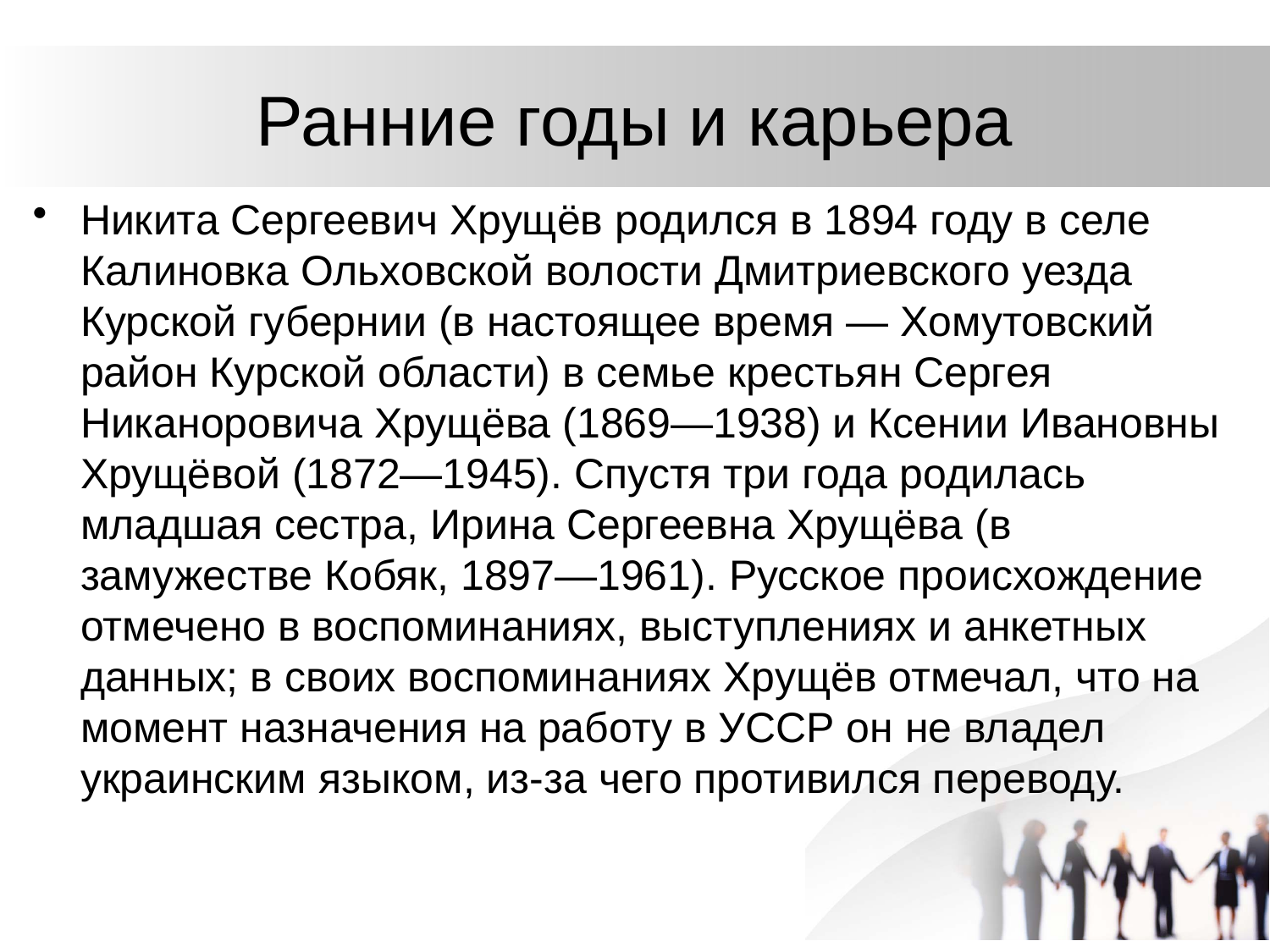

# Ранние годы и карьера
Никита Сергеевич Хрущёв родился в 1894 году в селе Калиновка Ольховской волости Дмитриевского уезда Курской губернии (в настоящее время — Хомутовский район Курской области) в семье крестьян Сергея Никаноровича Хрущёва (1869—1938) и Ксении Ивановны Хрущёвой (1872—1945). Спустя три года родилась младшая сестра, Ирина Сергеевна Хрущёва (в замужестве Кобяк, 1897—1961). Русское происхождение отмечено в воспоминаниях, выступлениях и анкетных данных; в своих воспоминаниях Хрущёв отмечал, что на момент назначения на работу в УССР он не владел украинским языком, из-за чего противился переводу.